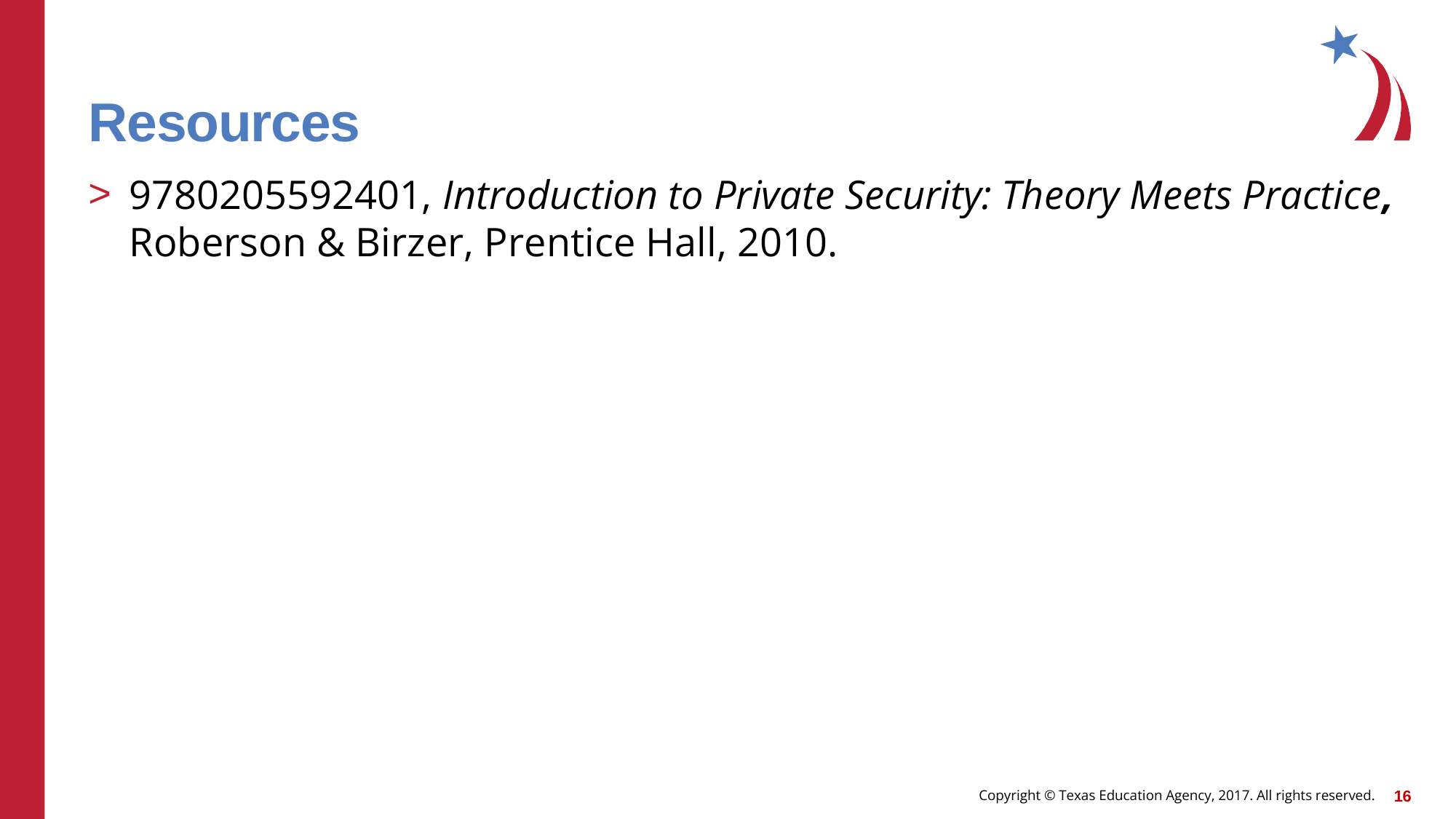

# Resources
9780205592401, Introduction to Private Security: Theory Meets Practice, Roberson & Birzer, Prentice Hall, 2010.